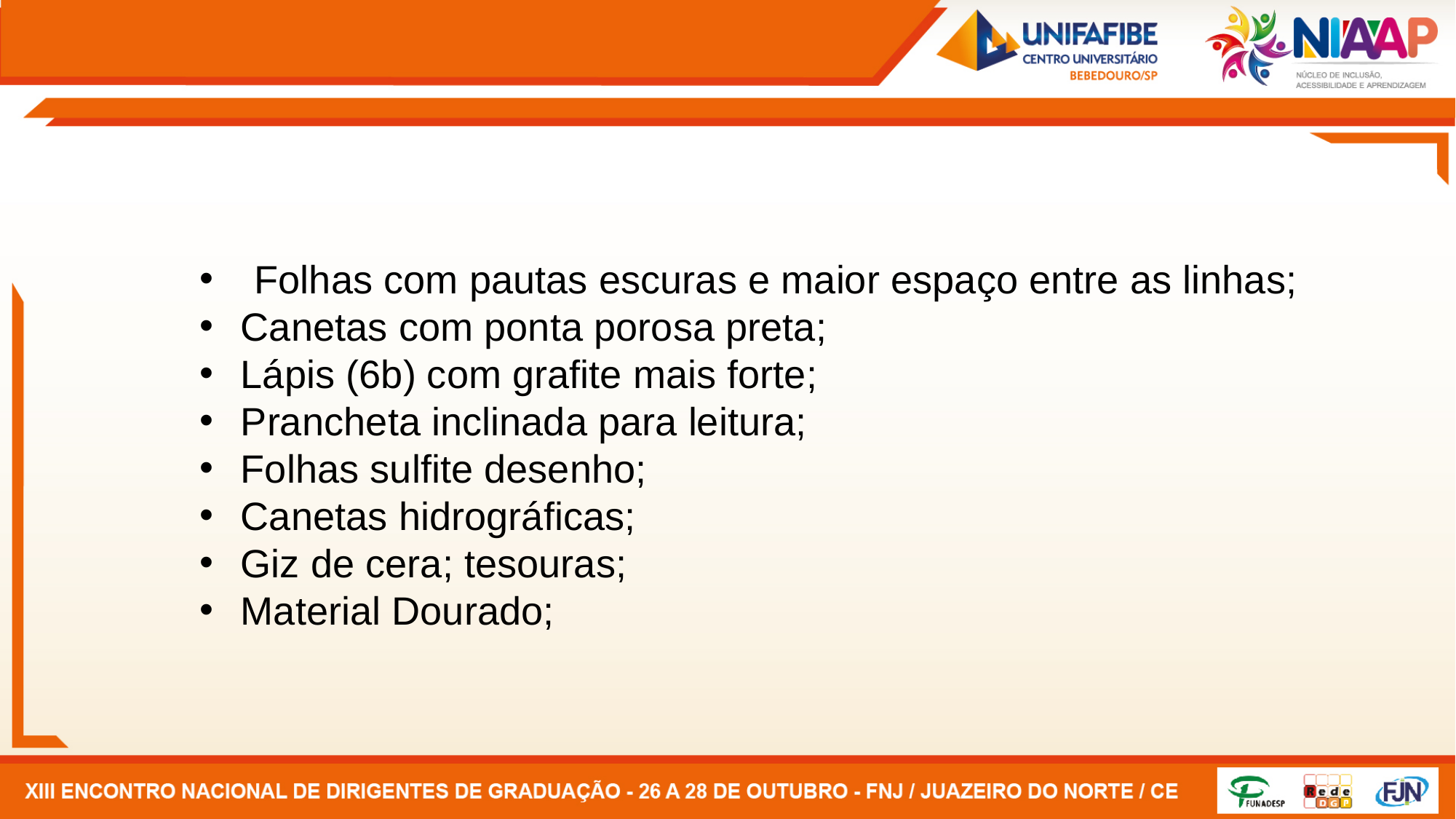

Folhas com pautas escuras e maior espaço entre as linhas;
Canetas com ponta porosa preta;
Lápis (6b) com grafite mais forte;
Prancheta inclinada para leitura;
Folhas sulfite desenho;
Canetas hidrográficas;
Giz de cera; tesouras;
Material Dourado;